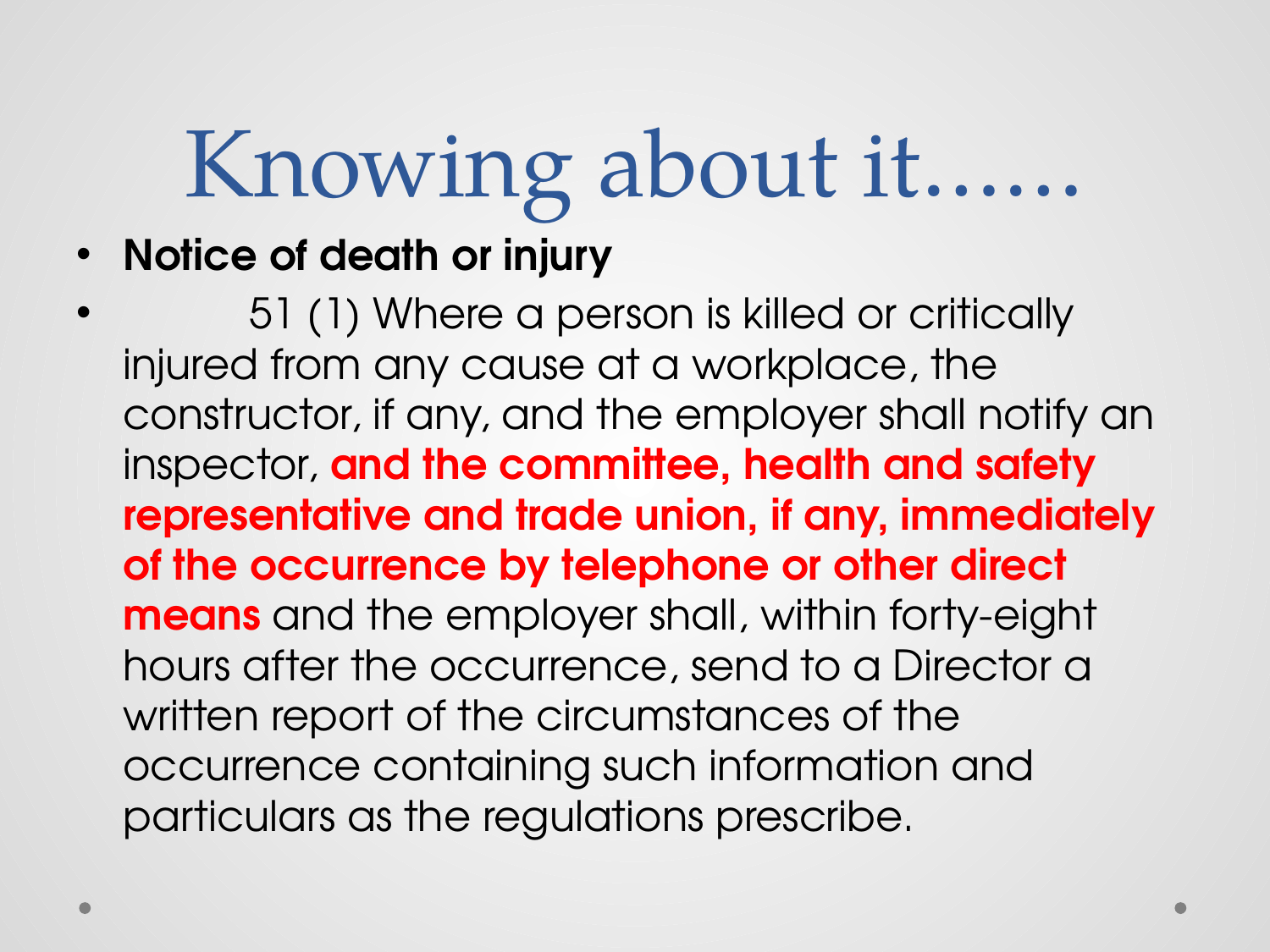

# Knowing about it……
Notice of death or injury
	51 (1) Where a person is killed or critically injured from any cause at a workplace, the constructor, if any, and the employer shall notify an inspector, and the committee, health and safety representative and trade union, if any, immediately of the occurrence by telephone or other direct means and the employer shall, within forty-eight hours after the occurrence, send to a Director a written report of the circumstances of the occurrence containing such information and particulars as the regulations prescribe.